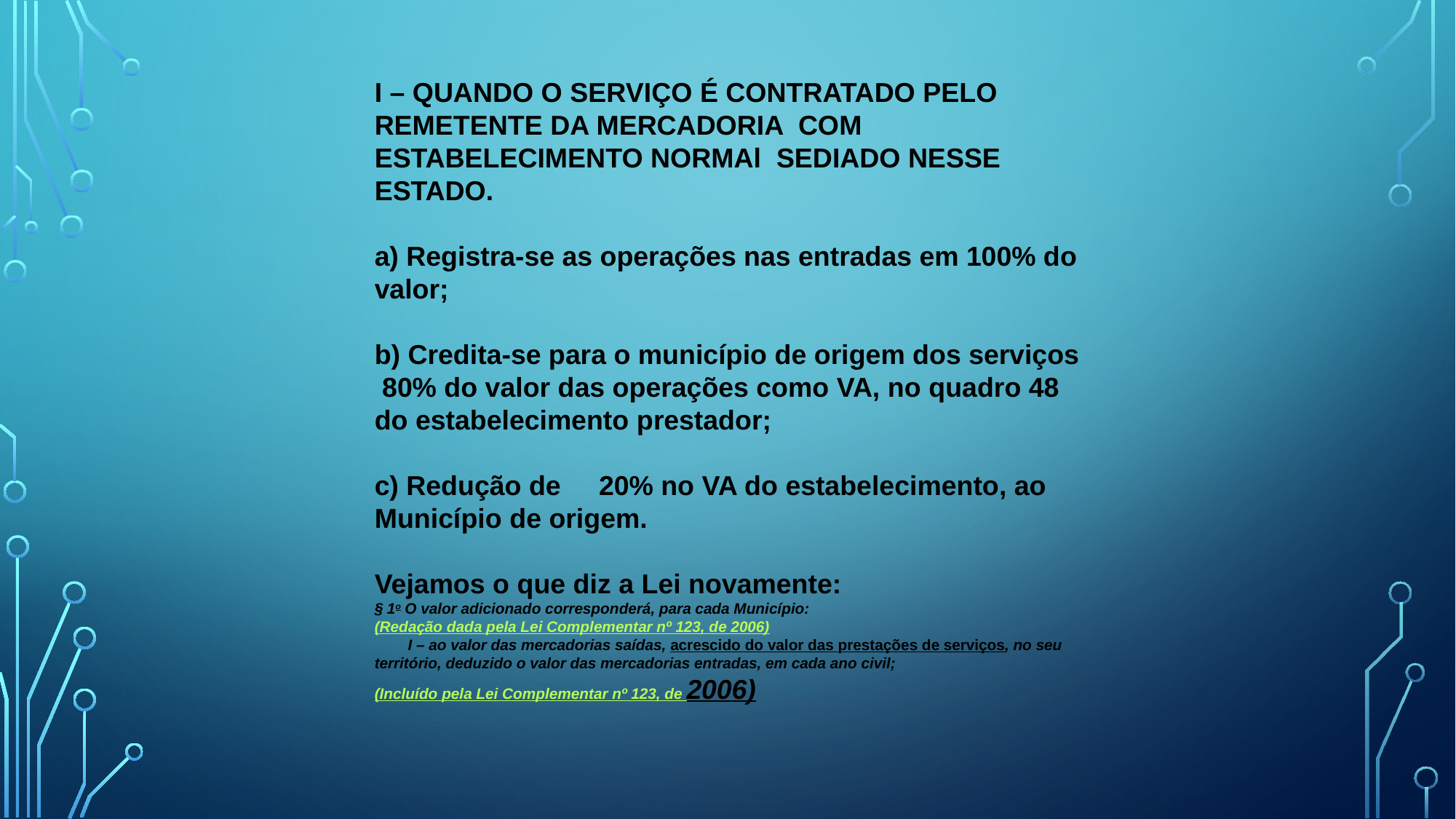

I – QUANDO O SERVIÇO É CONTRATADO PELO REMETENTE DA MERCADORIA  COM ESTABELECIMENTO NORMAl  SEDIADO NESSE ESTADO.
a) Registra-se as operações nas entradas em 100% do valor;
b) Credita-se para o município de origem dos serviços  80% do valor das operações como VA, no quadro 48 do estabelecimento prestador;
c) Redução de     20% no VA do estabelecimento, ao Município de origem.
 
Vejamos o que diz a Lei novamente:
§ 1o O valor adicionado corresponderá, para cada Município:              (Redação dada pela Lei Complementar nº 123, de 2006)
        I – ao valor das mercadorias saídas, acrescido do valor das prestações de serviços, no seu território, deduzido o valor das mercadorias entradas, em cada ano civil;           (Incluído pela Lei Complementar nº 123, de 2006)